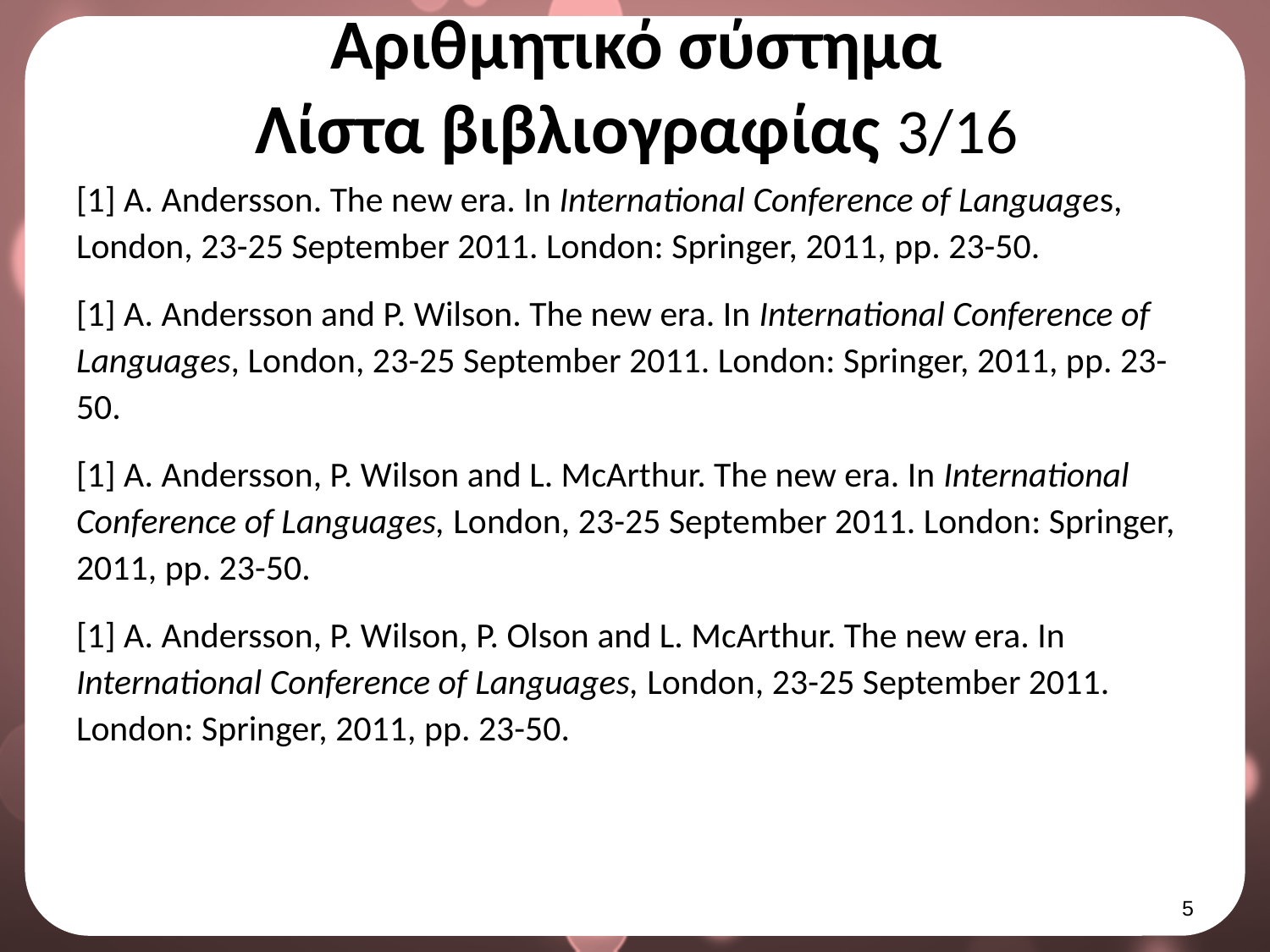

# Αριθμητικό σύστημα Λίστα βιβλιογραφίας 3/16
[1] A. Andersson. The new era. In International Conference of Languages, London, 23-25 September 2011. London: Springer, 2011, pp. 23-50.
[1] A. Andersson and P. Wilson. The new era. In International Conference of Languages, London, 23-25 September 2011. London: Springer, 2011, pp. 23-50.
[1] A. Andersson, P. Wilson and L. McArthur. The new era. In International Conference of Languages, London, 23-25 September 2011. London: Springer, 2011, pp. 23-50.
[1] A. Andersson, P. Wilson, P. Olson and L. McArthur. The new era. In International Conference of Languages, London, 23-25 September 2011. London: Springer, 2011, pp. 23-50.
5